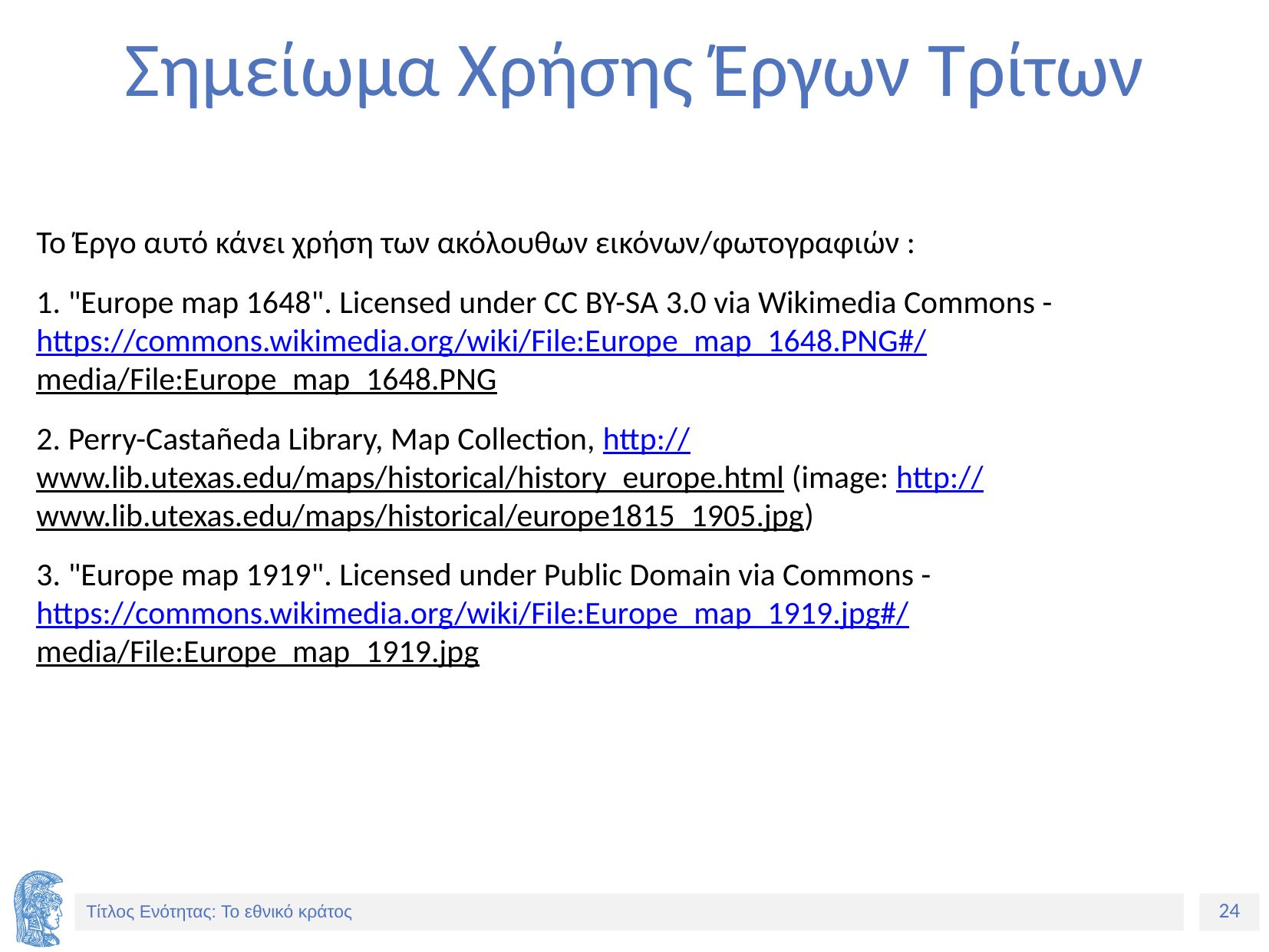

# Σημείωμα Χρήσης Έργων Τρίτων
Το Έργο αυτό κάνει χρήση των ακόλουθων εικόνων/φωτογραφιών :
1. "Europe map 1648". Licensed under CC BY-SA 3.0 via Wikimedia Commons - https://commons.wikimedia.org/wiki/File:Europe_map_1648.PNG#/media/File:Europe_map_1648.PNG
2. Perry-Castañeda Library, Map Collection, http://www.lib.utexas.edu/maps/historical/history_europe.html (image: http://www.lib.utexas.edu/maps/historical/europe1815_1905.jpg)
3. "Europe map 1919". Licensed under Public Domain via Commons - https://commons.wikimedia.org/wiki/File:Europe_map_1919.jpg#/media/File:Europe_map_1919.jpg